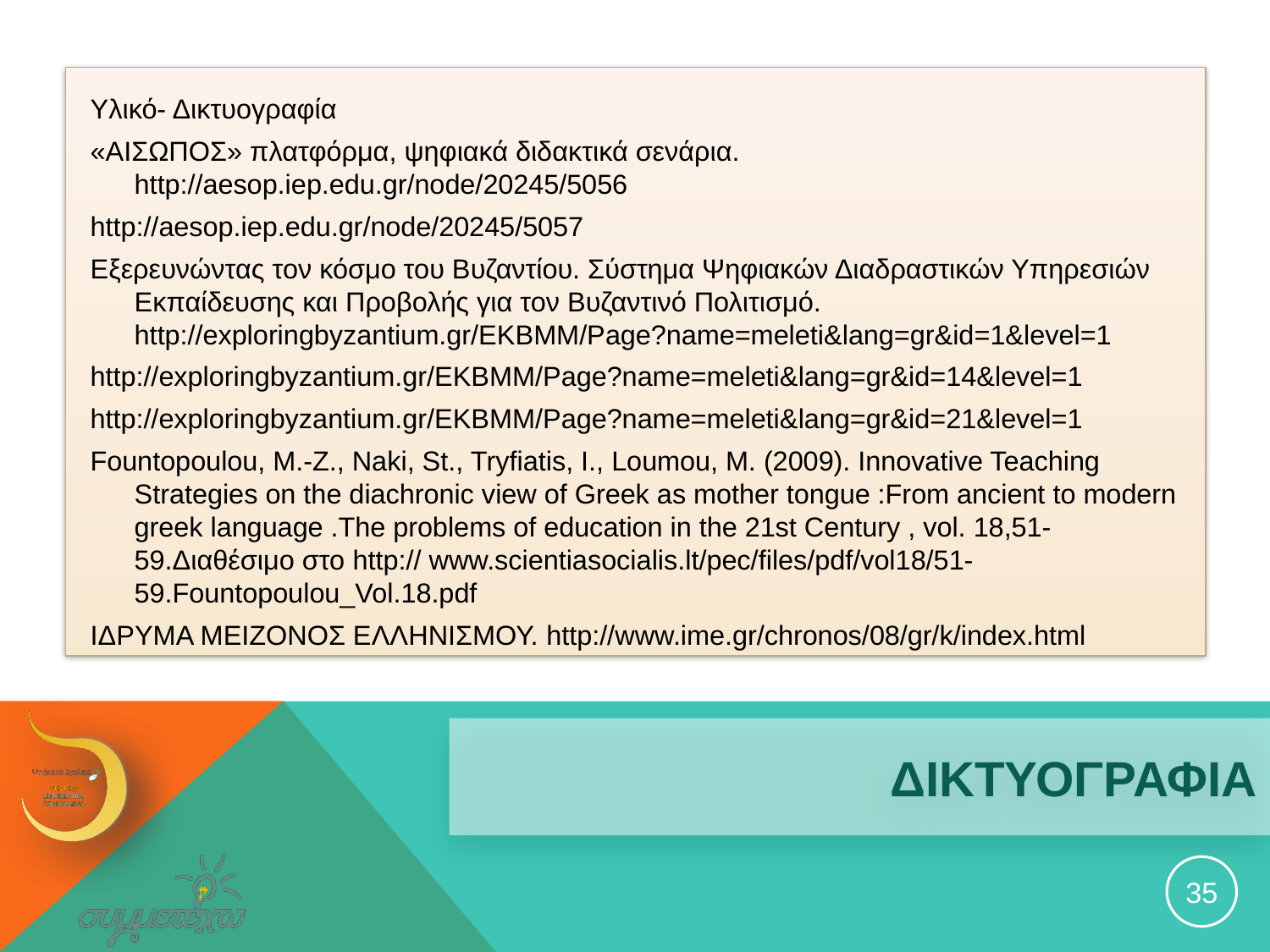

Υλικό- Δικτυογραφία
«ΑΙΣΩΠΟΣ» πλατφόρμα, ψηφιακά διδακτικά σενάρια. http://aesop.iep.edu.gr/node/20245/5056
http://aesop.iep.edu.gr/node/20245/5057
Εξερευνώντας τον κόσμο του Βυζαντίου. Σύστημα Ψηφιακών Διαδραστικών Υπηρεσιών Εκπαίδευσης και Προβολής για τον Βυζαντινό Πολιτισμό. http://exploringbyzantium.gr/EKBMM/Page?name=meleti&lang=gr&id=1&level=1
http://exploringbyzantium.gr/EKBMM/Page?name=meleti&lang=gr&id=14&level=1
http://exploringbyzantium.gr/EKBMM/Page?name=meleti&lang=gr&id=21&level=1
Fountopoulou, M.-Z., Naki, St., Tryfiatis, I., Loumou, M. (2009). Innovative Teaching Strategies on the diachronic view of Greek as mother tongue :From ancient to modern greek language .The problems of education in the 21st Century , vol. 18,51-59.Διαθέσιμο στο http:// www.scientiasocialis.lt/pec/files/pdf/vol18/51-59.Fountopoulou_Vol.18.pdf
ΙΔΡΥΜΑ ΜΕΙΖΟΝΟΣ ΕΛΛΗΝΙΣΜΟΥ. http://www.ime.gr/chronos/08/gr/k/index.html

# δικτυογραφια
35